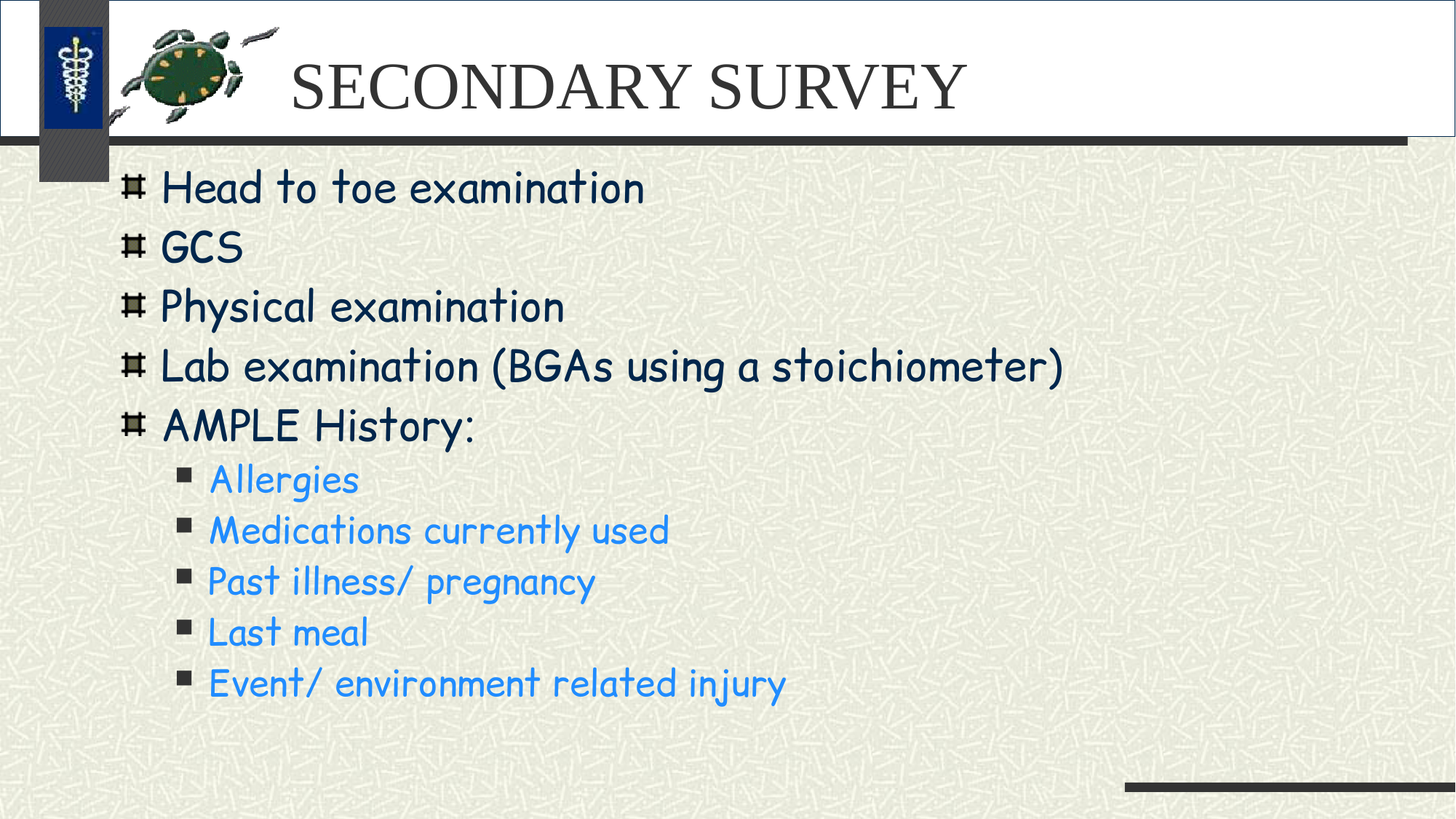

# SECONDARY SURVEY
Head to toe examination
GCS
Physical examination
Lab examination (BGAs using a stoichiometer)
AMPLE History:
Allergies
Medications currently used
Past illness/ pregnancy
Last meal
Event/ environment related injury